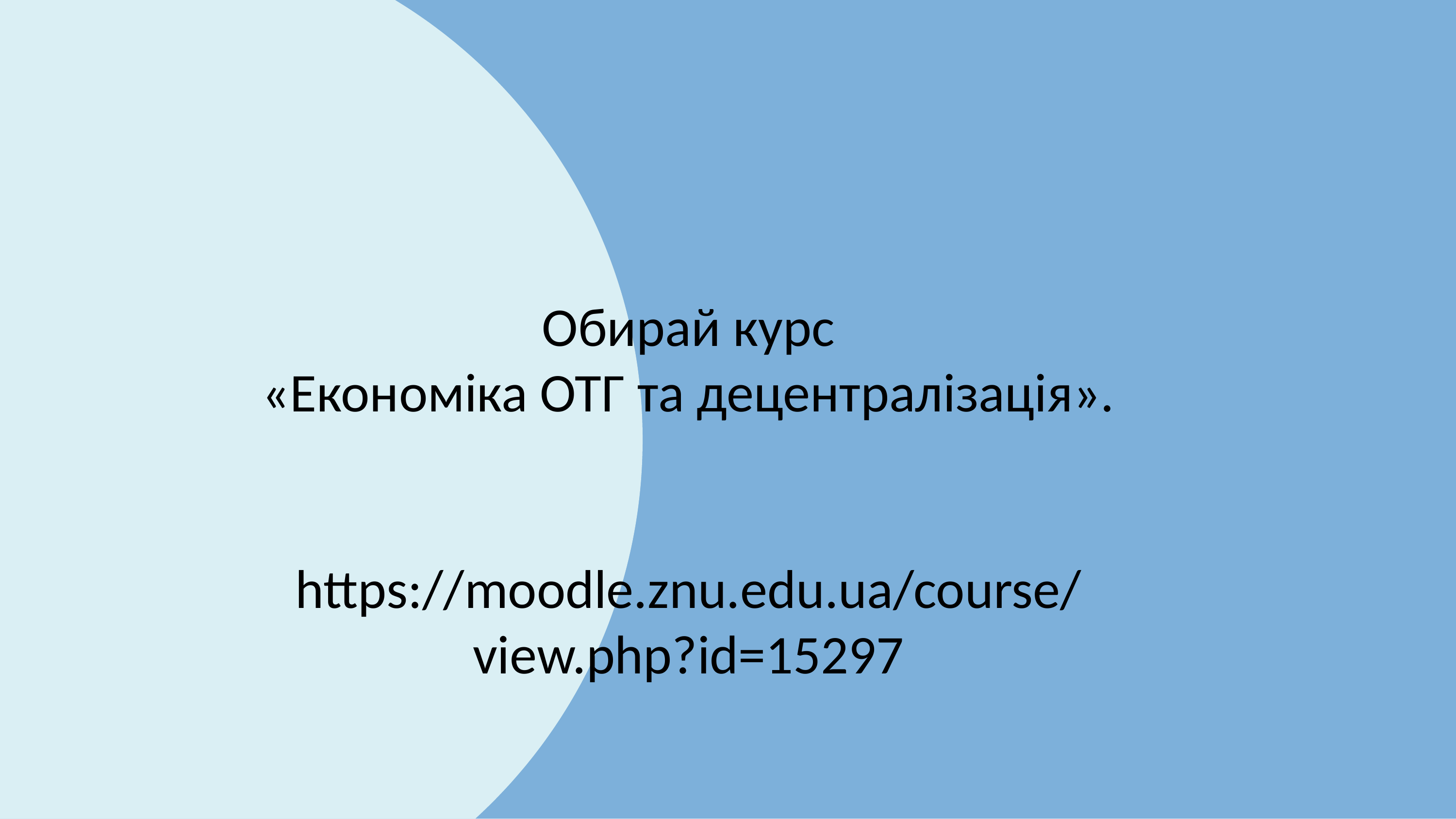

Обирай курс
«Економіка ОТГ та децентралізація».

https://moodle.znu.edu.ua/course/view.php?id=15297